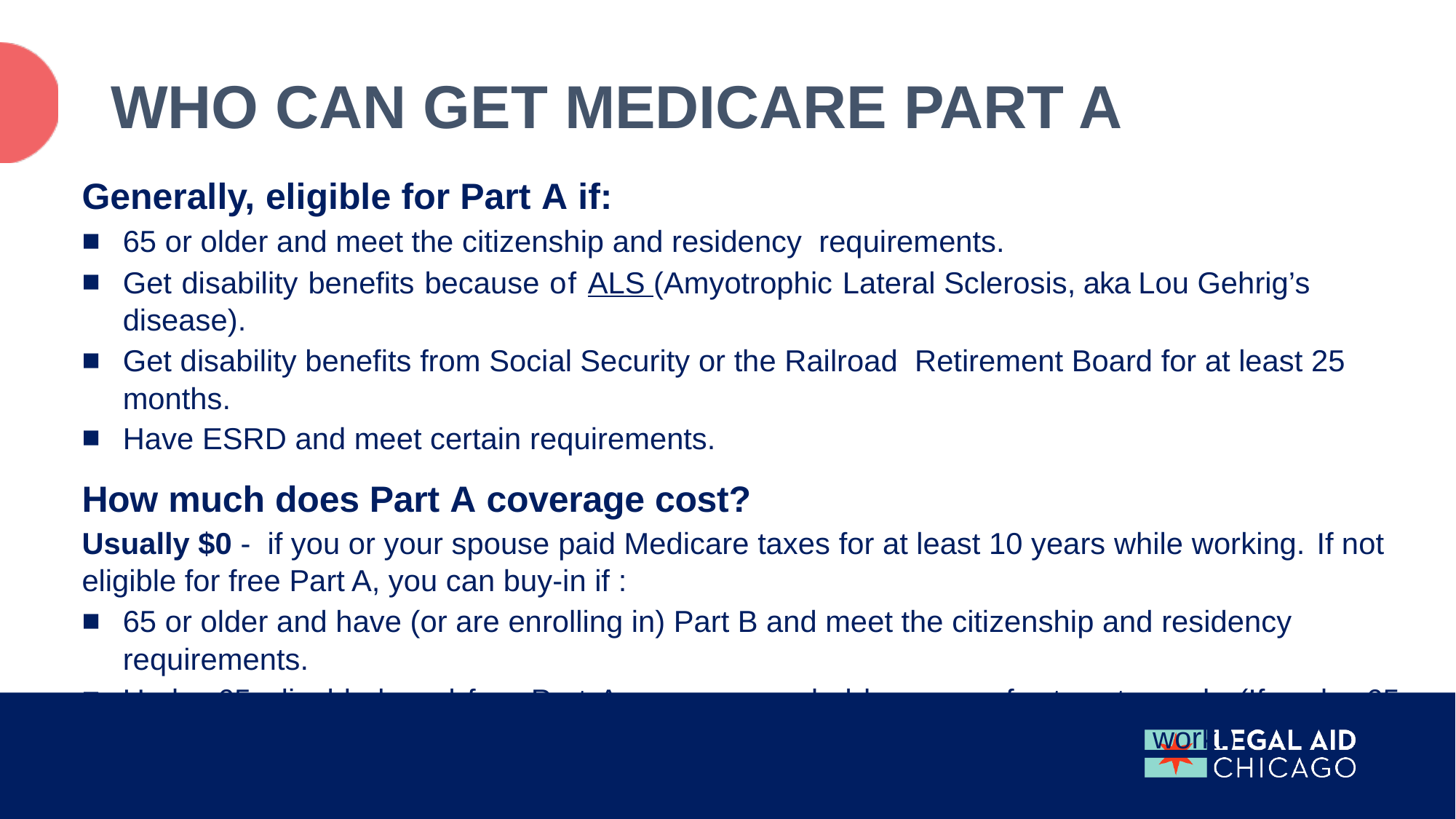

# Who Can Get Medicare Part A

Generally, eligible for Part A if:
65 or older and meet the citizenship and residency  requirements.
Get disability benefits because of ALS (Amyotrophic Lateral Sclerosis, aka Lou Gehrig’s disease).
Get disability benefits from Social Security or the Railroad  Retirement Board for at least 25 months.
Have ESRD and meet certain requirements.
How much does Part A coverage cost?
Usually $0 -  if you or your spouse paid Medicare taxes for at least 10 years while working.  If not eligible for free Part A, you can buy-in if :
65 or older and have (or are enrolling in) Part B and meet the citizenship and residency requirements.
Under 65, disabled, and free Part A coverage ended because of return to work. (If under 65 and disabled, Part A can continue for free up to 8 ½ years after you return to work.)